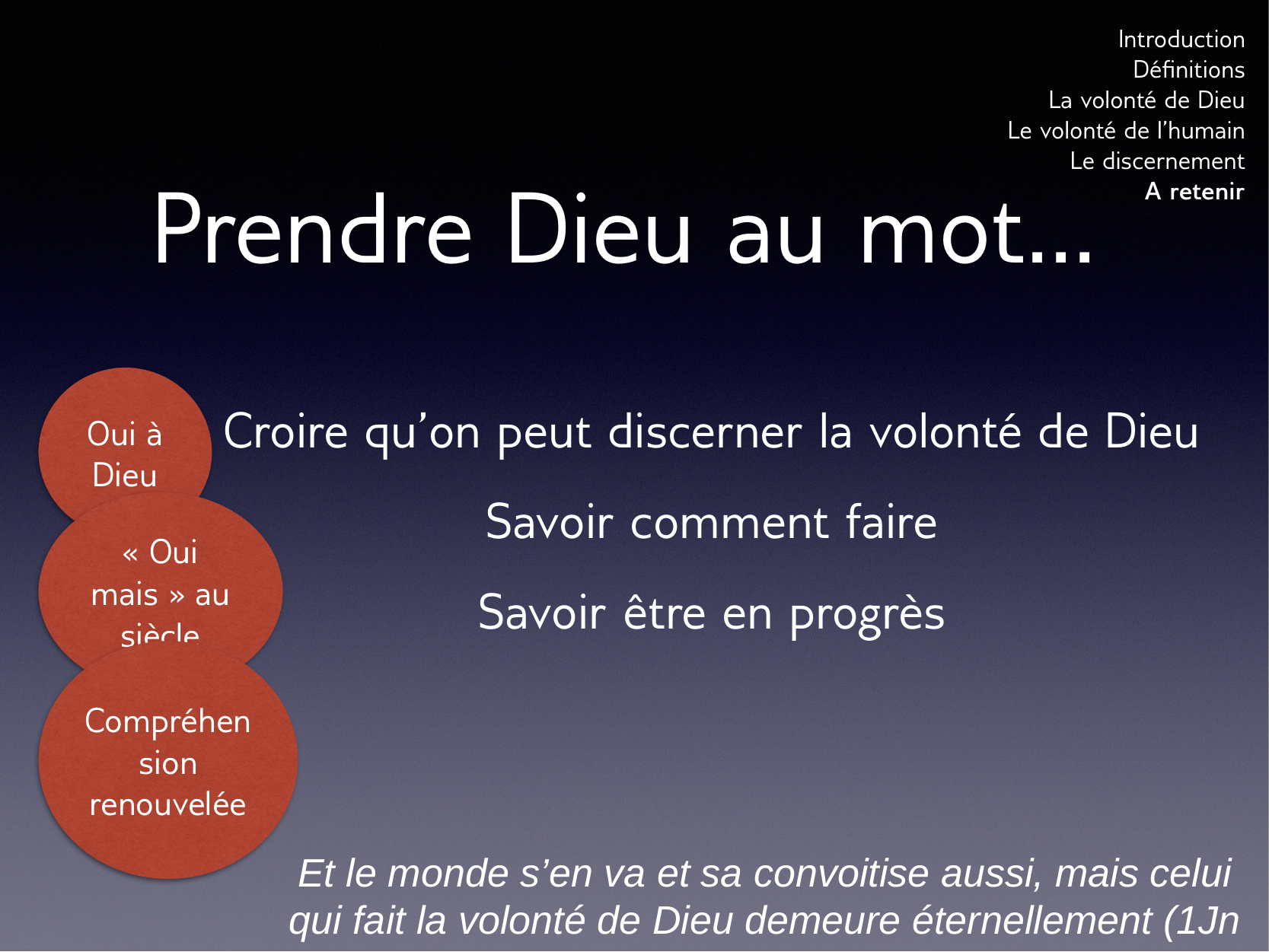

Introduction
Définitions
La volonté de Dieu
Le volonté de l’humain
Le discernement
A retenir
# Prendre Dieu au mot…
Croire qu’on peut discerner la volonté de Dieu
Savoir comment faire
Savoir être en progrès
Oui à Dieu
« Oui mais » au siècle
Compréhension renouvelée
Et le monde s’en va et sa convoitise aussi, mais celui qui fait la volonté de Dieu demeure éternellement (1Jn 2.17)